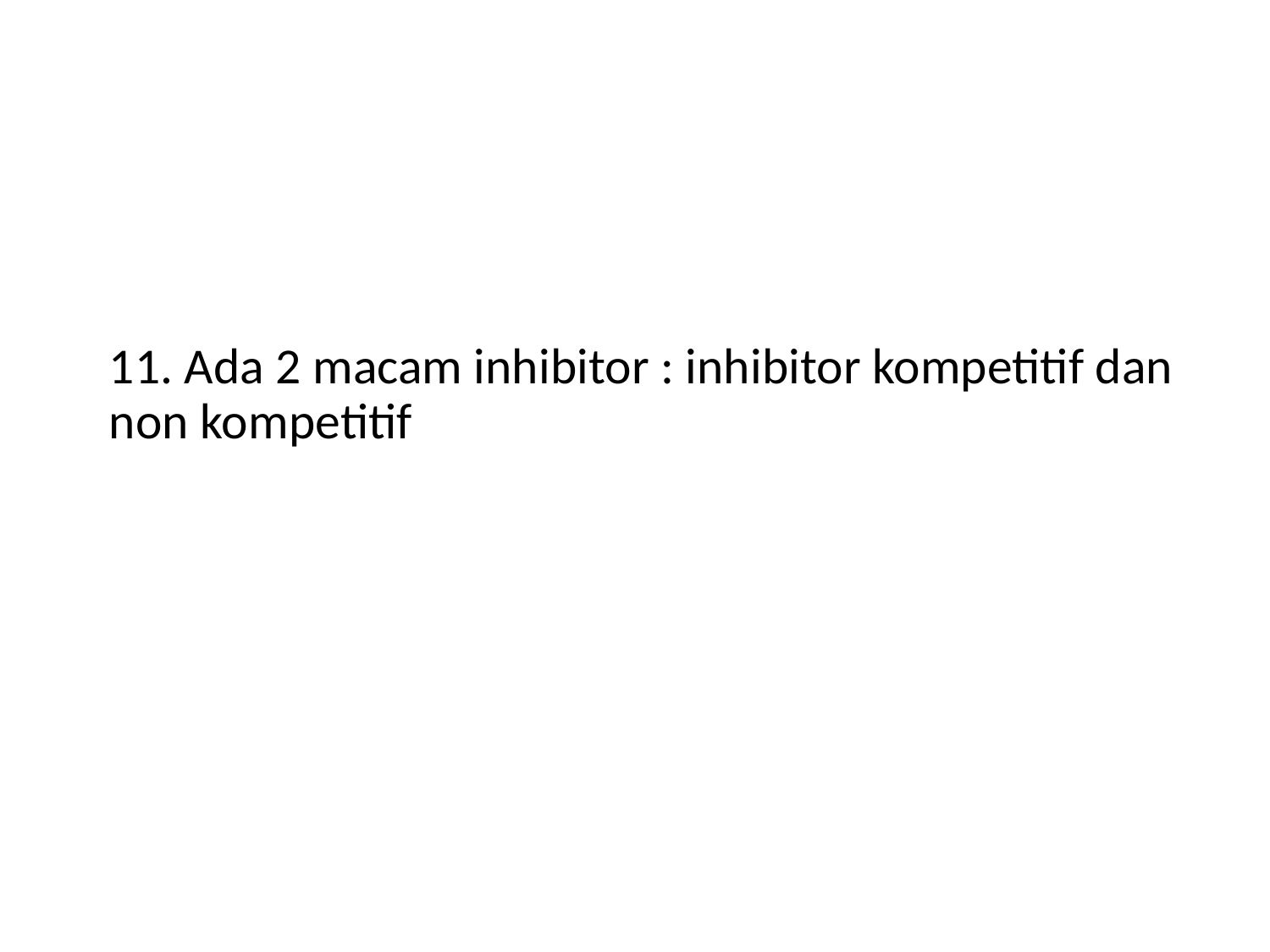

# 11. Ada 2 macam inhibitor : inhibitor kompetitif dan non kompetitif